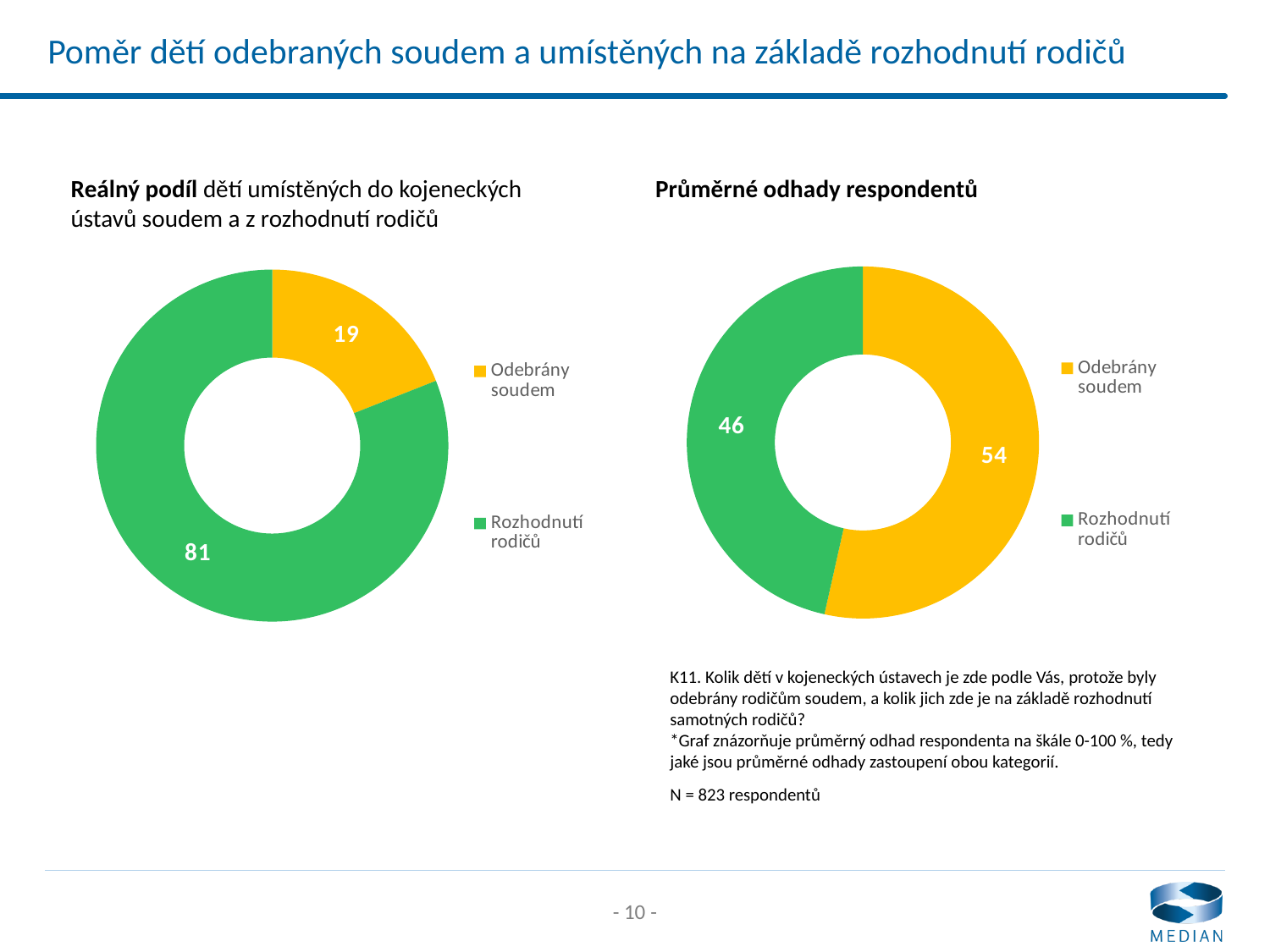

# Poměr dětí odebraných soudem a umístěných na základě rozhodnutí rodičů
Reálný podíl dětí umístěných do kojeneckých ústavů soudem a z rozhodnutí rodičů
Průměrné odhady respondentů

### Chart

| Category | Sloupec1 |
|---|---|
| Odebrány soudem | 19.0 |
| Rozhodnutí rodičů | 81.0 |

### Chart

| Category | Sloupec1 |
|---|---|
| Odebrány soudem | 53.51 |
| Rozhodnutí rodičů | 46.49 |
K11. Kolik dětí v kojeneckých ústavech je zde podle Vás, protože byly odebrány rodičům soudem, a kolik jich zde je na základě rozhodnutí samotných rodičů?
*Graf znázorňuje průměrný odhad respondenta na škále 0-100 %, tedy jaké jsou průměrné odhady zastoupení obou kategorií.
N = 823 respondentů